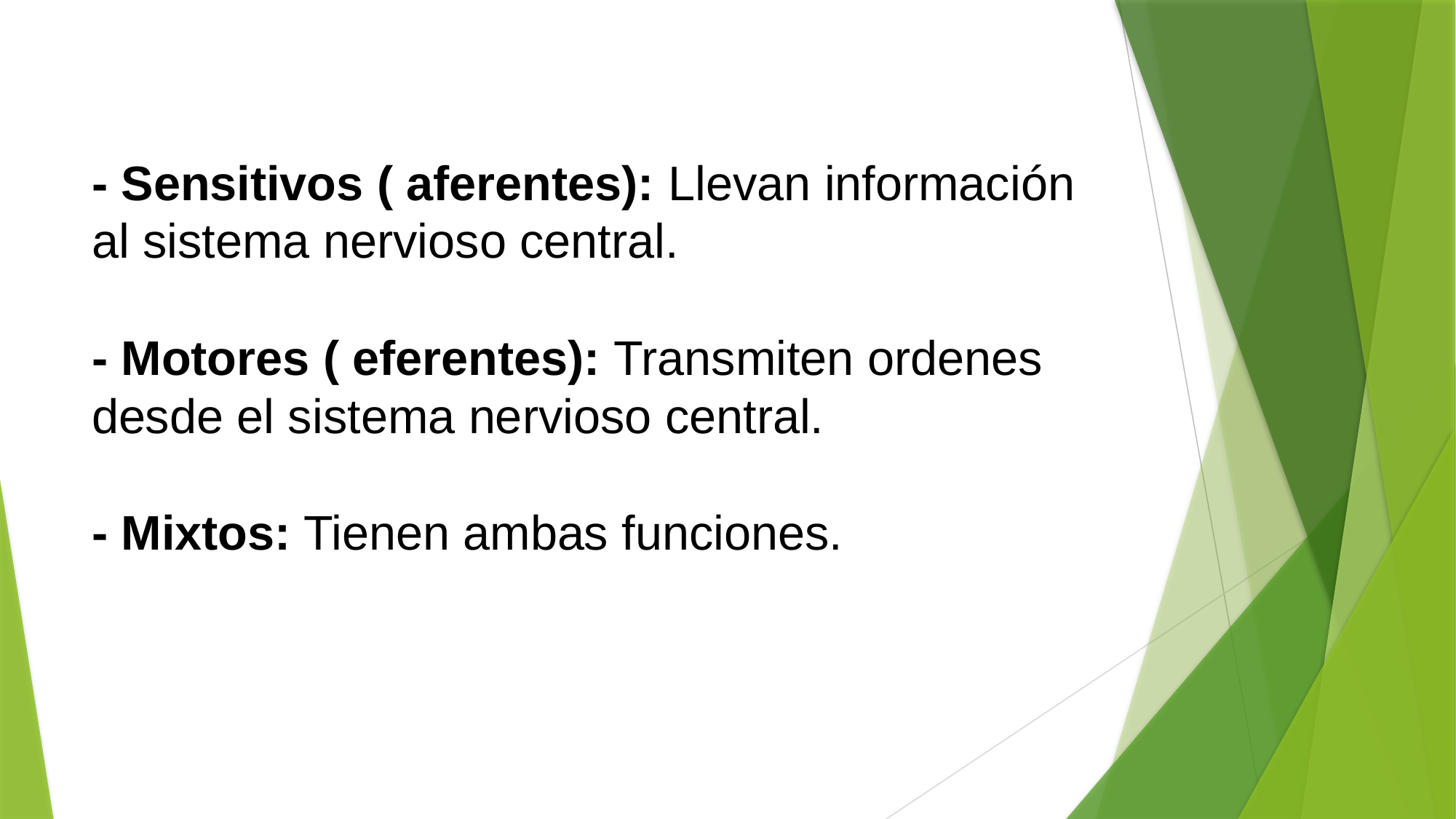

# - Sensitivos ( aferentes): Llevan información al sistema nervioso central. - Motores ( eferentes): Transmiten ordenes desde el sistema nervioso central. - Mixtos: Tienen ambas funciones.